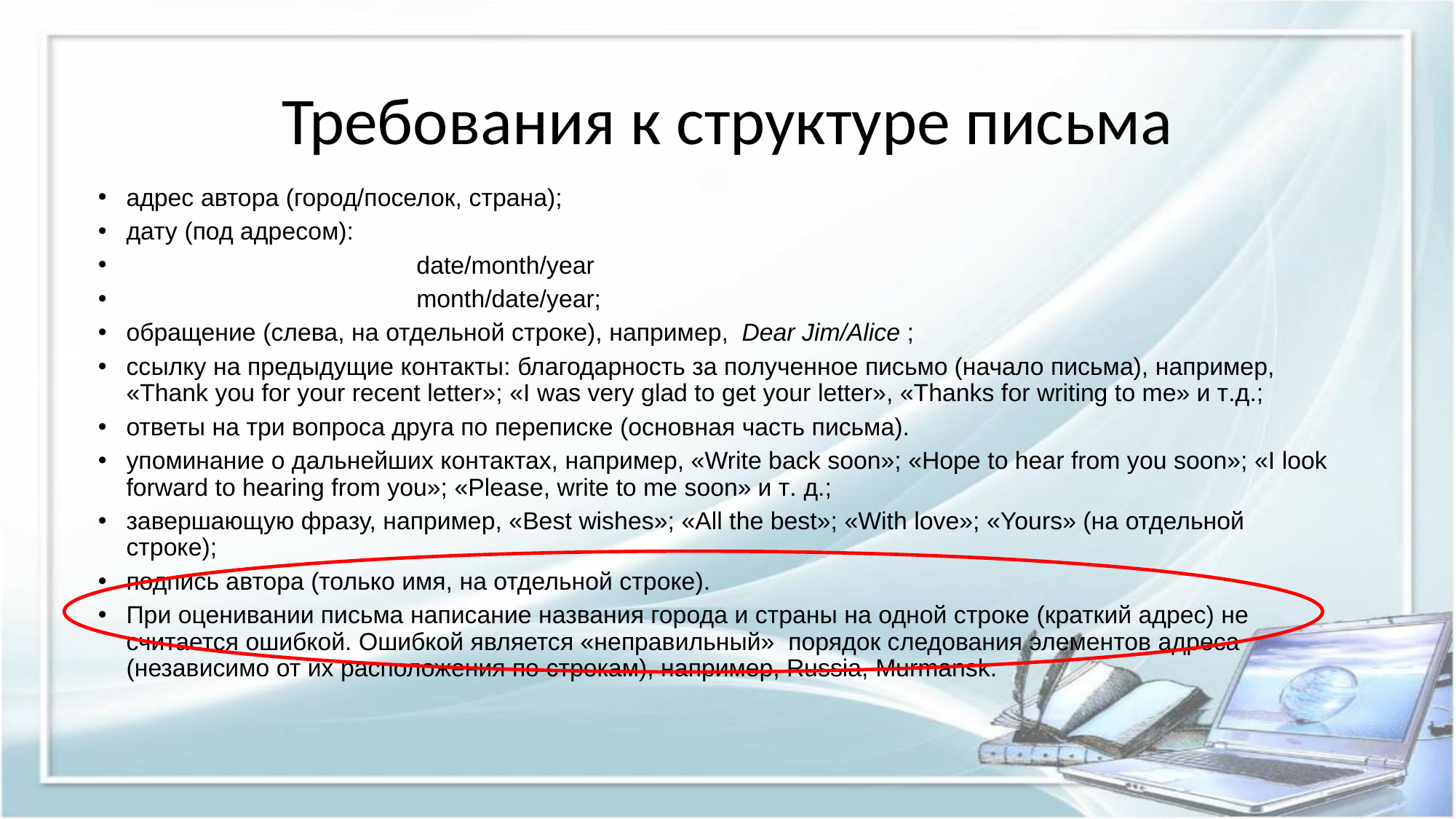

# Требования к структуре письма
адрес автора (город/поселок, страна);
дату (под адресом):
                                          date/month/year
                                          month/date/year;
обращение (слева, на отдельной строке), например,  Dear Jim/Alice ;
ссылку на предыдущие контакты: благодарность за полученное письмо (начало письма), например,  «Thank you for your recent letter»; «I was very glad to get your letter», «Thanks for writing to me» и т.д.;
ответы на три вопроса друга по переписке (основная часть письма).
упоминание о дальнейших контактах, например, «Write back soon»; «Hope to hear from you soon»; «I look forward to hearing from you»; «Please, write to me soon» и т. д.;
завершающую фразу, например, «Best wishes»; «All the best»; «With love»; «Yours» (на отдельной строке);
подпись автора (только имя, на отдельной строке).
При оценивании письма написание названия города и страны на одной строке (краткий адрес) не считается ошибкой. Ошибкой является «неправильный»  порядок следования элементов адреса (независимо от их расположения по строкам), например, Russia, Murmansk.